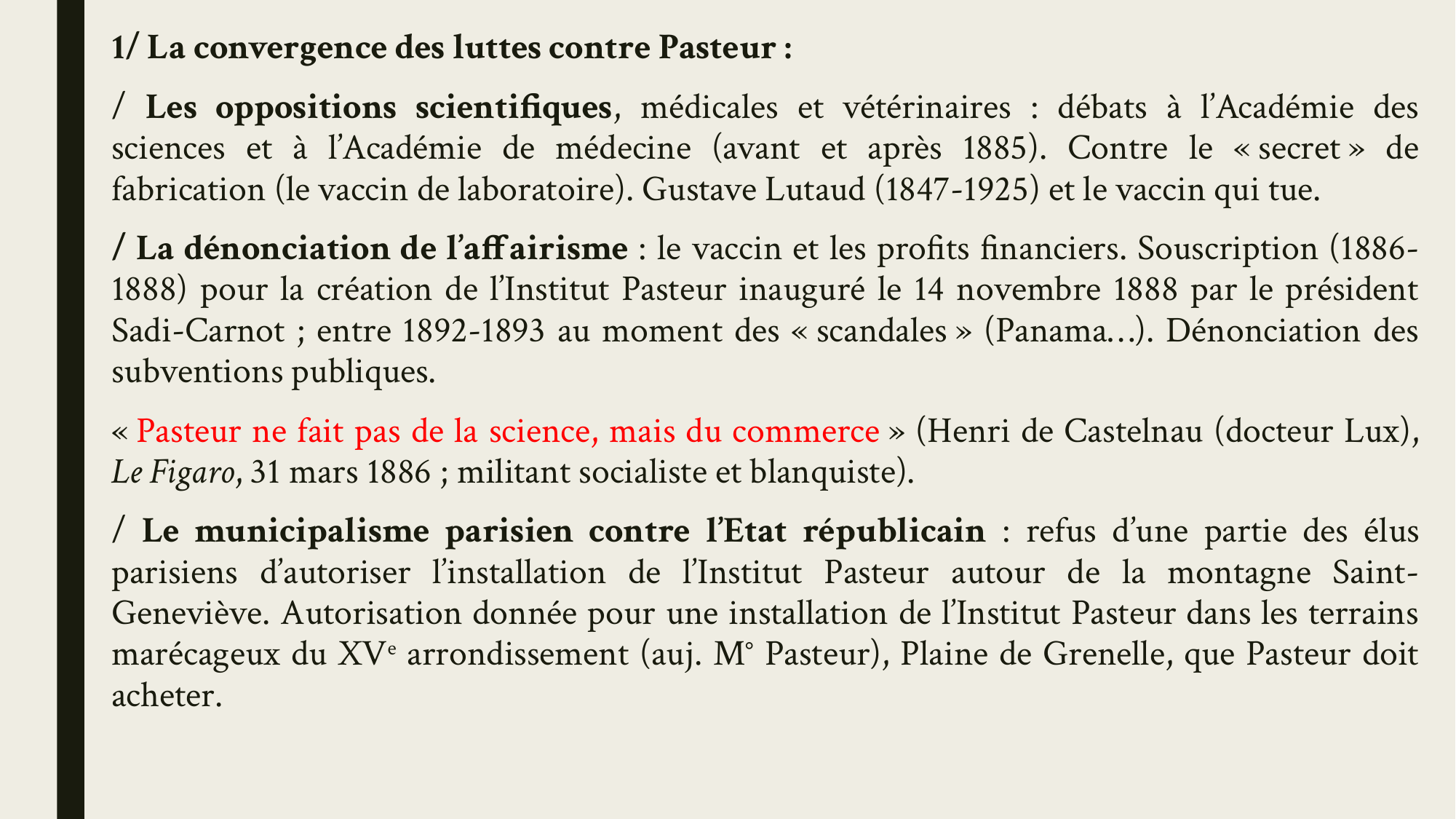

1/ La convergence des luttes contre Pasteur :
/ Les oppositions scientifiques, médicales et vétérinaires : débats à l’Académie des sciences et à l’Académie de médecine (avant et après 1885). Contre le « secret » de fabrication (le vaccin de laboratoire). Gustave Lutaud (1847-1925) et le vaccin qui tue.
/ La dénonciation de l’affairisme : le vaccin et les profits financiers. Souscription (1886-1888) pour la création de l’Institut Pasteur inauguré le 14 novembre 1888 par le président Sadi-Carnot ; entre 1892-1893 au moment des « scandales » (Panama…). Dénonciation des subventions publiques.
« Pasteur ne fait pas de la science, mais du commerce » (Henri de Castelnau (docteur Lux), Le Figaro, 31 mars 1886 ; militant socialiste et blanquiste).
/ Le municipalisme parisien contre l’Etat républicain : refus d’une partie des élus parisiens d’autoriser l’installation de l’Institut Pasteur autour de la montagne Saint-Geneviève. Autorisation donnée pour une installation de l’Institut Pasteur dans les terrains marécageux du XVe arrondissement (auj. M° Pasteur), Plaine de Grenelle, que Pasteur doit acheter.

#